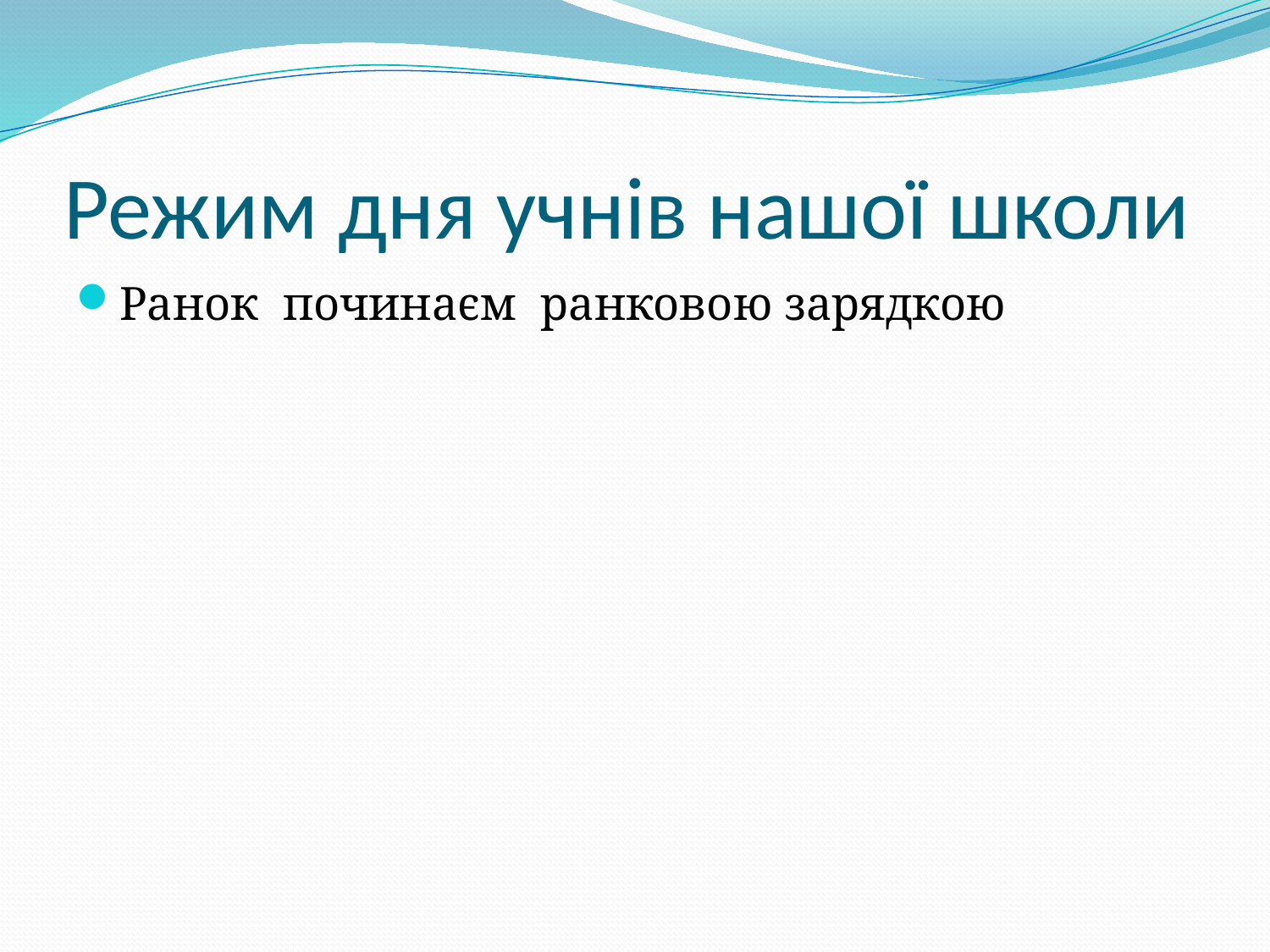

# Режим дня учнів нашої школи
Ранок  починаєм  ранковою зарядкою